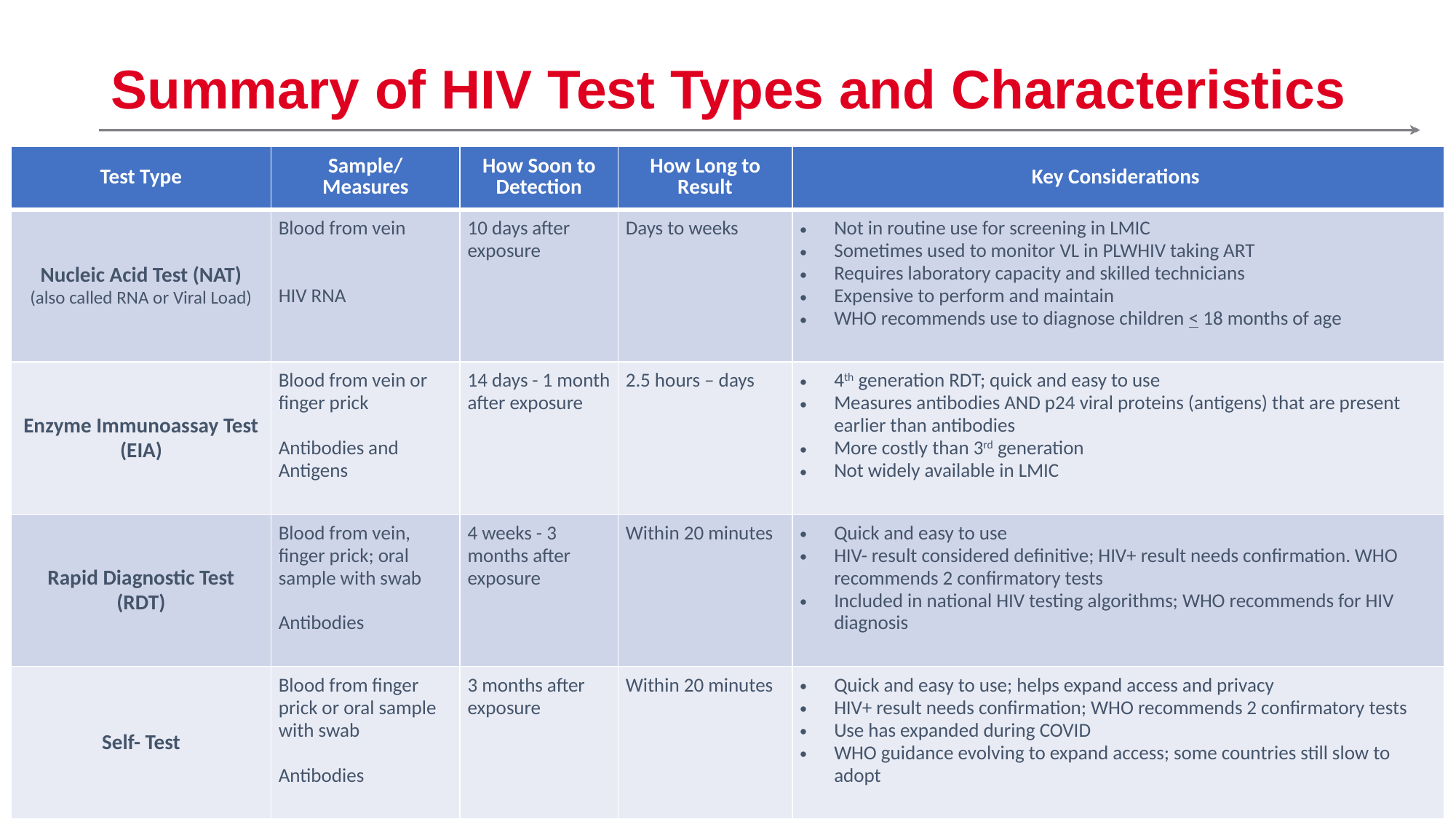

# Summary of HIV Test Types and Characteristics
| Test Type | Sample/ Measures | How Soon to Detection | How Long to Result | Key Considerations |
| --- | --- | --- | --- | --- |
| Nucleic Acid Test (NAT) (also called RNA or Viral Load) | Blood from vein HIV RNA | 10 days after exposure | Days to weeks | Not in routine use for screening in LMIC Sometimes used to monitor VL in PLWHIV taking ART Requires laboratory capacity and skilled technicians Expensive to perform and maintain WHO recommends use to diagnose children < 18 months of age |
| Enzyme Immunoassay Test (EIA) | Blood from vein or finger prick Antibodies and Antigens | 14 days - 1 month after exposure | 2.5 hours – days | 4th generation RDT; quick and easy to use Measures antibodies AND p24 viral proteins (antigens) that are present earlier than antibodies More costly than 3rd generation Not widely available in LMIC |
| Rapid Diagnostic Test (RDT) | Blood from vein, finger prick; oral sample with swab Antibodies | 4 weeks - 3 months after exposure | Within 20 minutes | Quick and easy to use HIV- result considered definitive; HIV+ result needs confirmation. WHO recommends 2 confirmatory tests Included in national HIV testing algorithms; WHO recommends for HIV diagnosis |
| Self- Test | Blood from finger prick or oral sample with swab Antibodies | 3 months after exposure | Within 20 minutes | Quick and easy to use; helps expand access and privacy HIV+ result needs confirmation; WHO recommends 2 confirmatory tests Use has expanded during COVID WHO guidance evolving to expand access; some countries still slow to adopt |